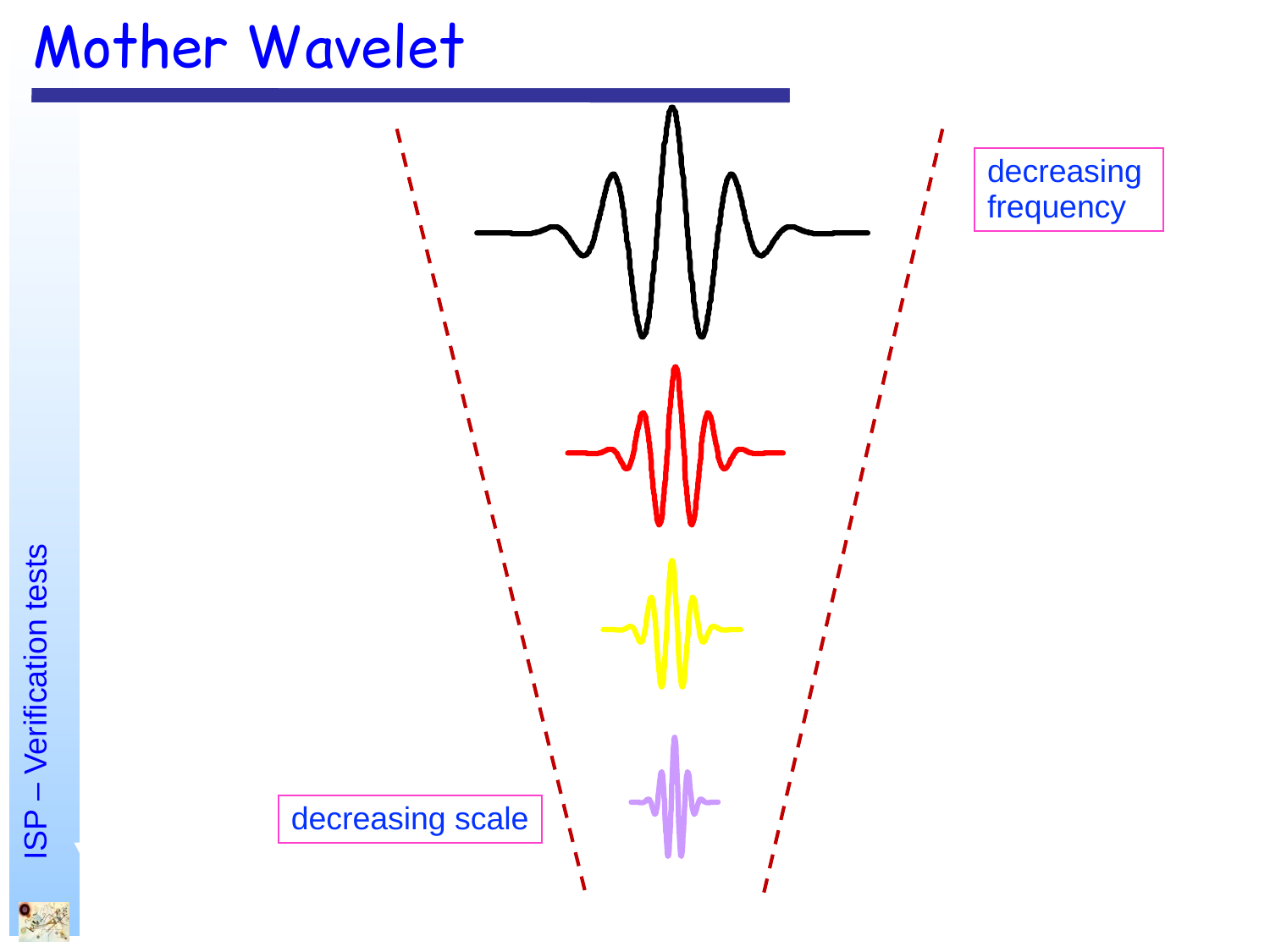

# Mother Wavelet

decreasing
frequency

decreasing scale